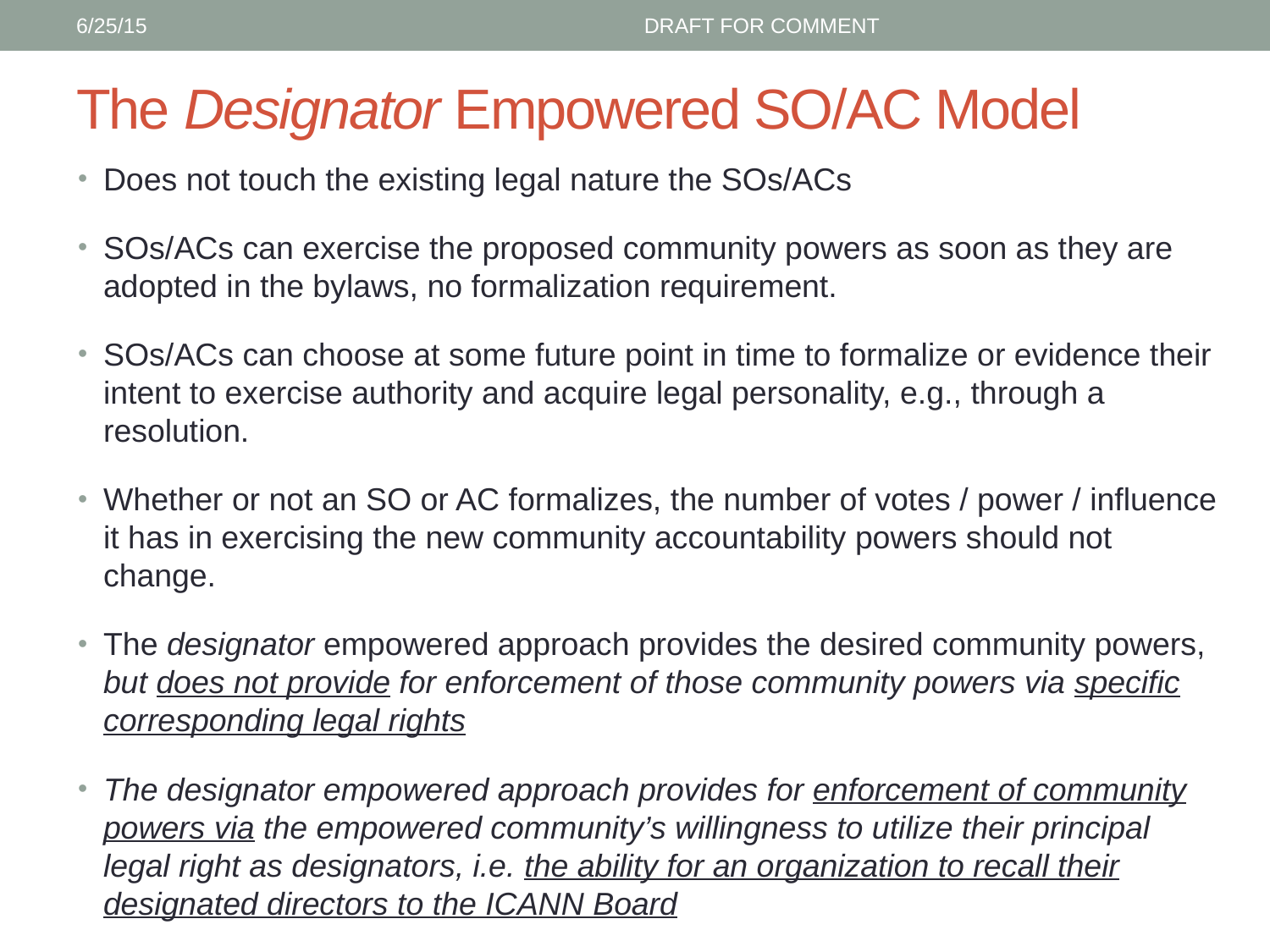

6/25/15
DRAFT FOR COMMENT
# The Designator Empowered SO/AC Model
Does not touch the existing legal nature the SOs/ACs
SOs/ACs can exercise the proposed community powers as soon as they are adopted in the bylaws, no formalization requirement.
SOs/ACs can choose at some future point in time to formalize or evidence their intent to exercise authority and acquire legal personality, e.g., through a resolution.
Whether or not an SO or AC formalizes, the number of votes / power / influence it has in exercising the new community accountability powers should not change.
The designator empowered approach provides the desired community powers, but does not provide for enforcement of those community powers via specific corresponding legal rights
The designator empowered approach provides for enforcement of community powers via the empowered community’s willingness to utilize their principal legal right as designators, i.e. the ability for an organization to recall their designated directors to the ICANN Board